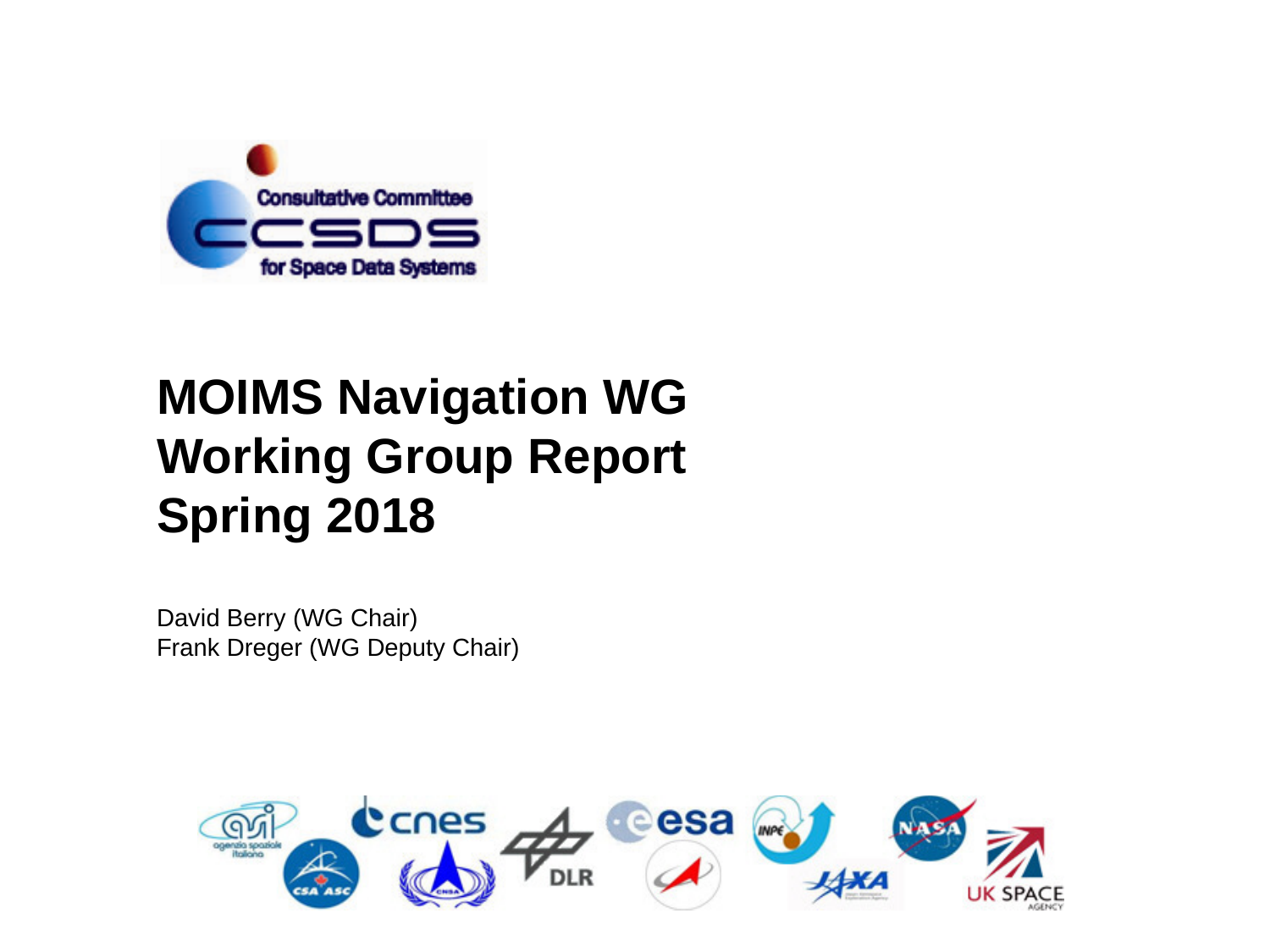

MOIMS Navigation WG
Working Group Report
Spring 2018

David Berry (WG Chair)
Frank Dreger (WG Deputy Chair)